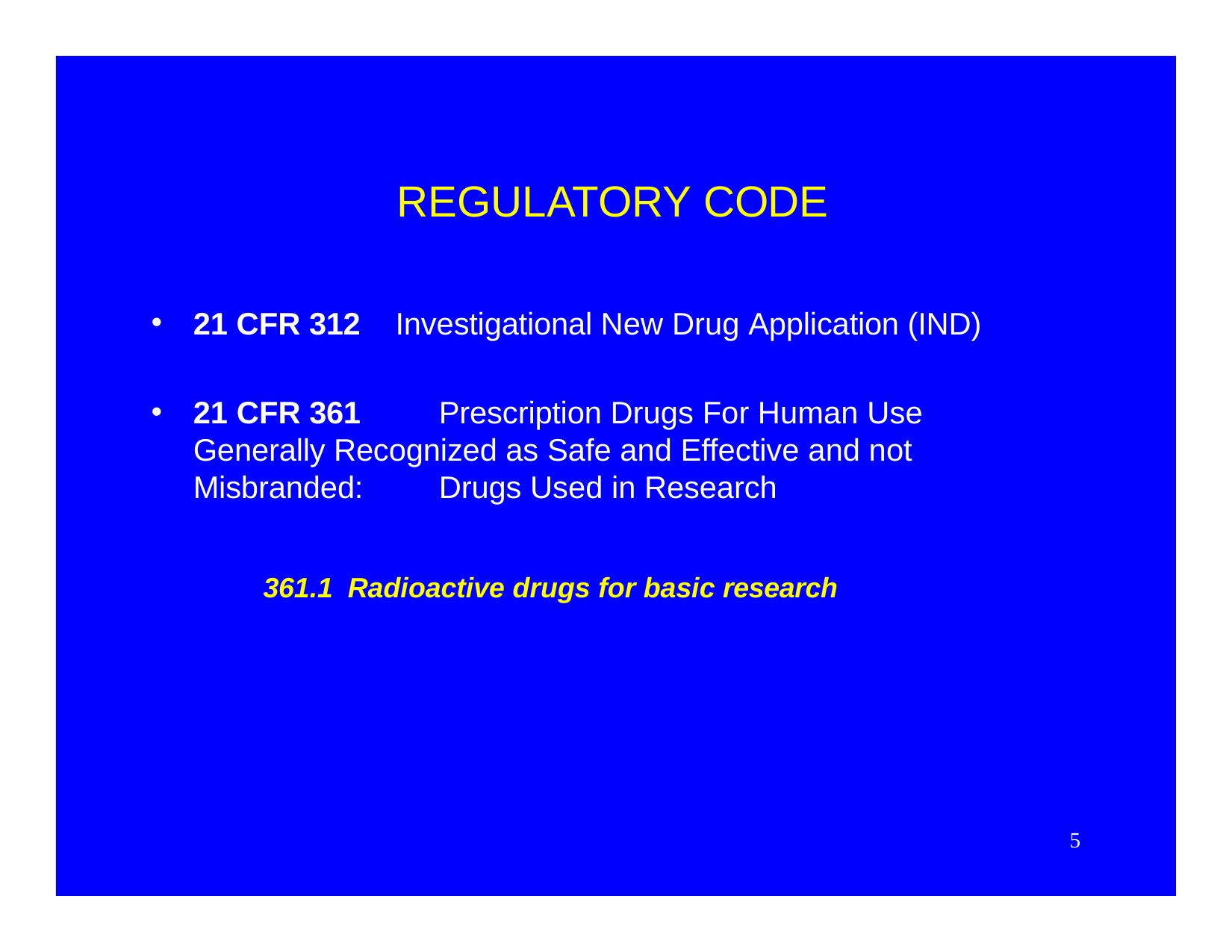

# REGULATORY CODE
21 CFR 312
Investigational New Drug Application (IND)
21 CFR 361	Prescription Drugs For Human Use Generally Recognized as Safe and Effective and not Misbranded:	Drugs Used in Research

361.1 Radioactive drugs for basic research
5